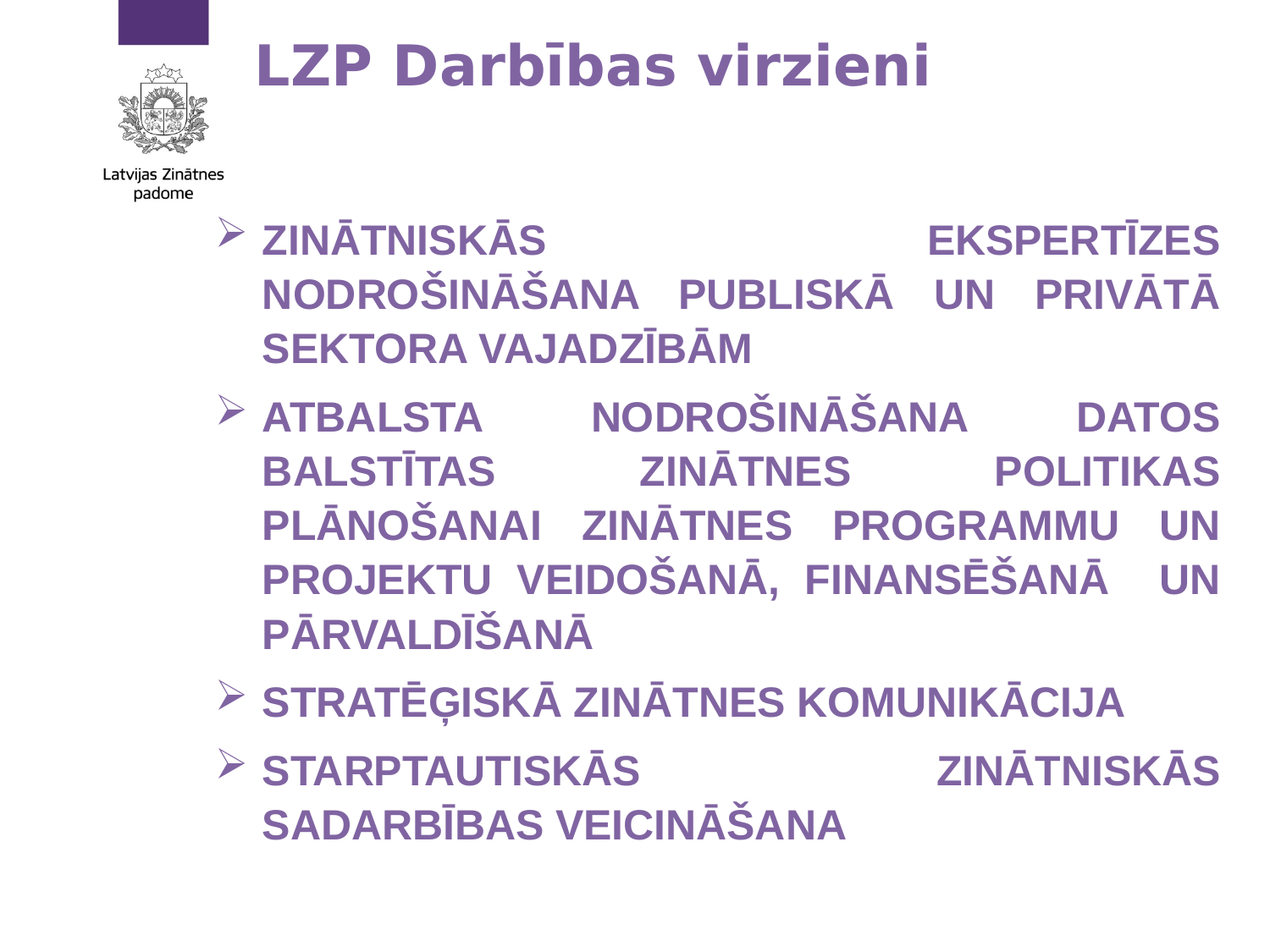

LZP Darbības virzieni

ZINĀTNISKĀS EKSPERTĪZES NODROŠINĀŠANA PUBLISKĀ UN PRIVĀTĀ SEKTORA VAJADZĪBĀM
ATBALSTA NODROŠINĀŠANA DATOS BALSTĪTAS ZINĀTNES POLITIKAS PLĀNOŠANAI ZINĀTNES PROGRAMMU UN PROJEKTU VEIDOŠANĀ, FINANSĒŠANĀ  UN PĀRVALDĪŠANĀ
STRATĒĢISKĀ ZINĀTNES KOMUNIKĀCIJA
STARPTAUTISKĀS ZINĀTNISKĀS SADARBĪBAS VEICINĀŠANA